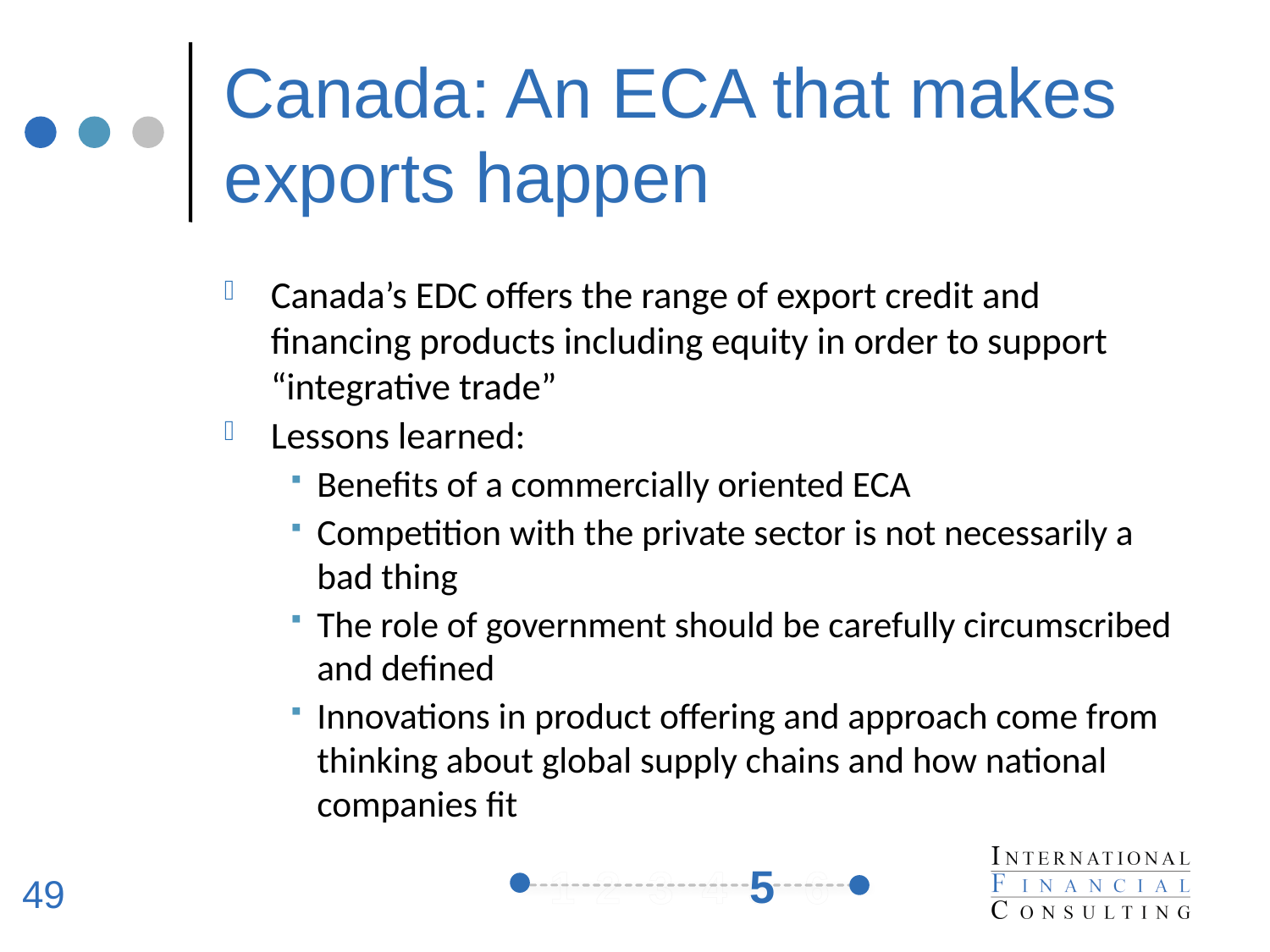

# Canada: An ECA that makes exports happen
Canada’s EDC offers the range of export credit and financing products including equity in order to support “integrative trade”
Lessons learned:
Benefits of a commercially oriented ECA
Competition with the private sector is not necessarily a bad thing
The role of government should be carefully circumscribed and defined
Innovations in product offering and approach come from thinking about global supply chains and how national companies fit
5
49